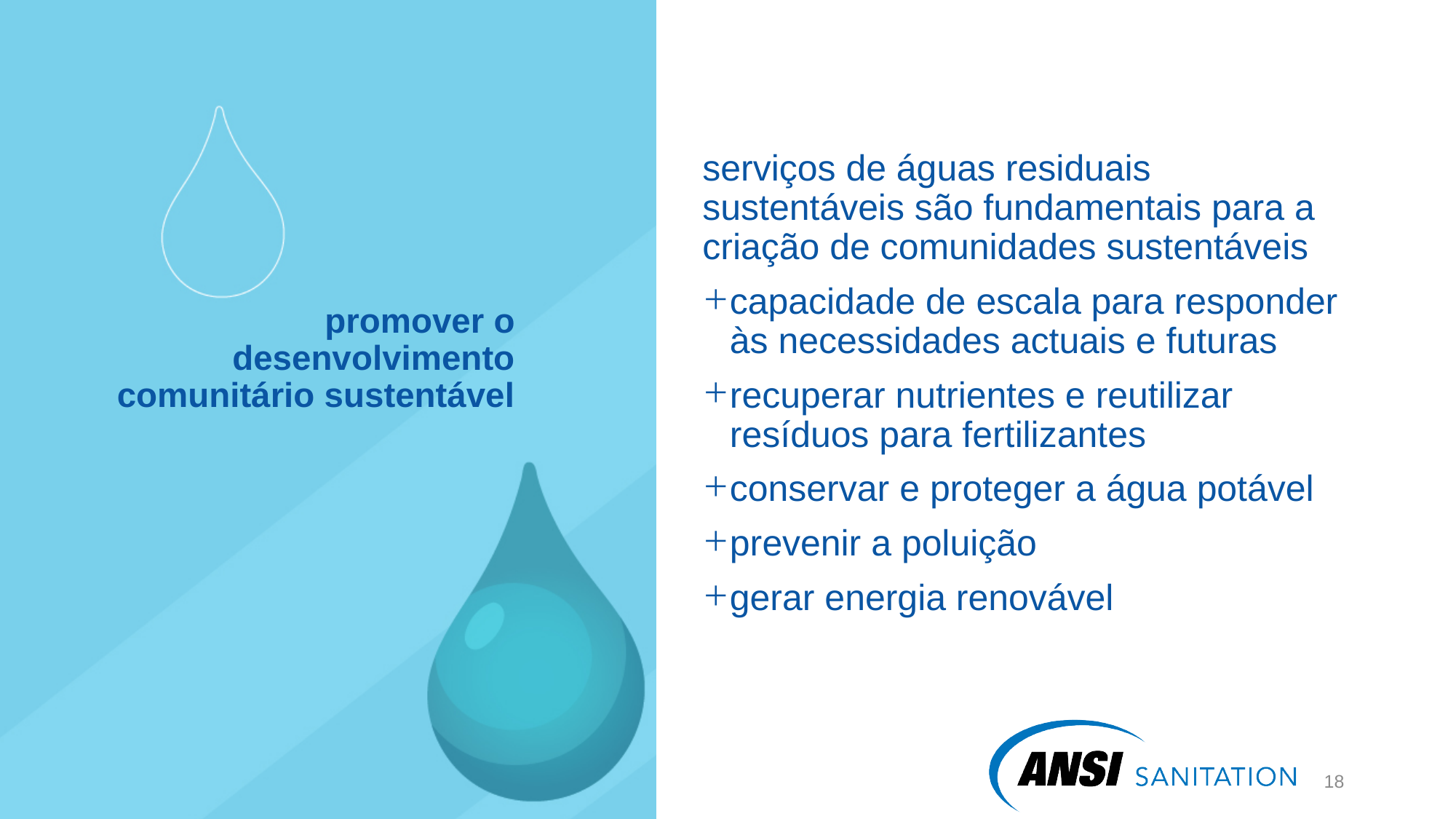

serviços de águas residuais sustentáveis são fundamentais para a criação de comunidades sustentáveis
capacidade de escala para responder às necessidades actuais e futuras
recuperar nutrientes e reutilizar resíduos para fertilizantes
conservar e proteger a água potável
prevenir a poluição
gerar energia renovável

# promover o desenvolvimento comunitário sustentável
18